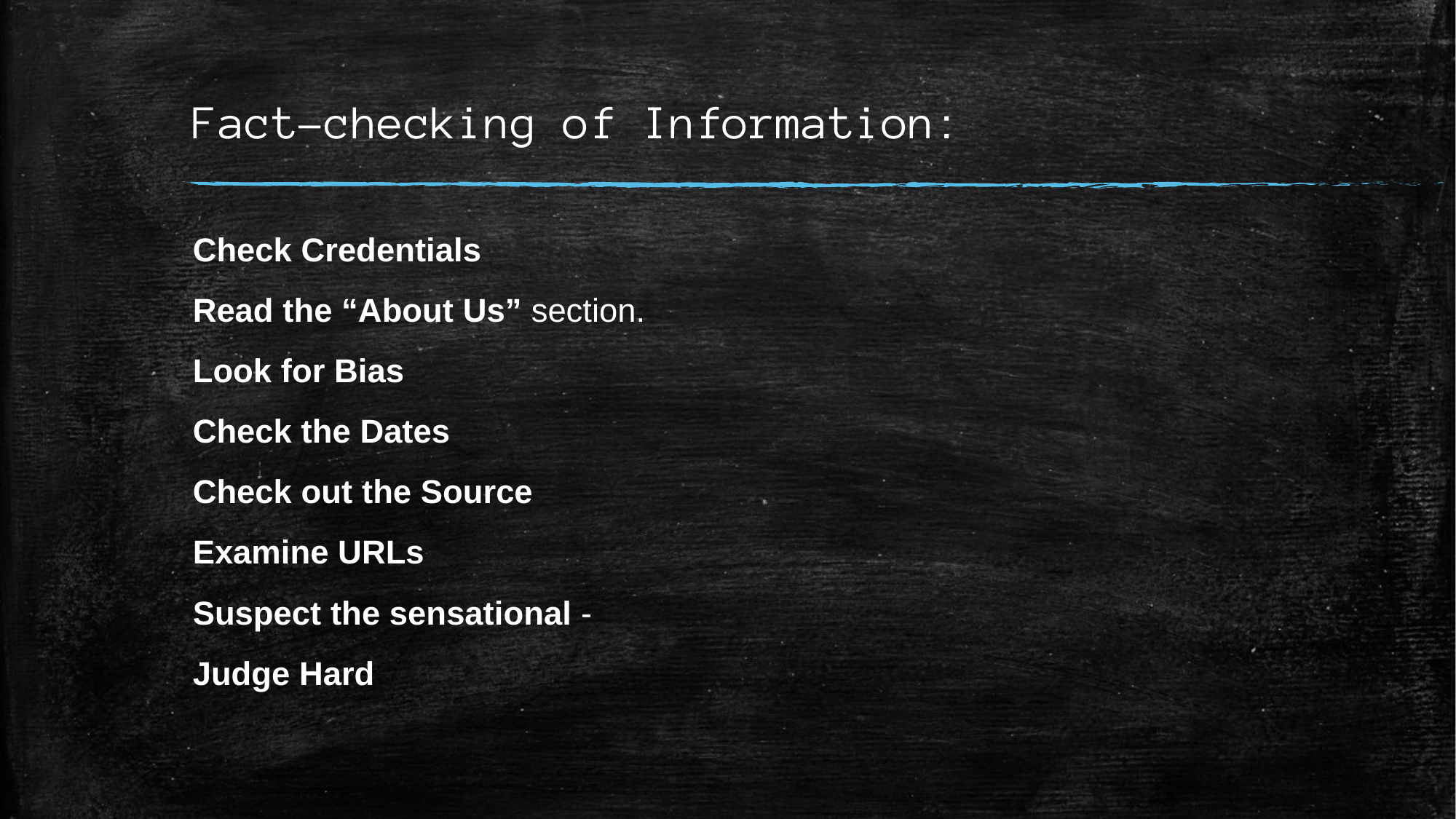

# Fact-checking of Information:
Check Credentials
Read the “About Us” section.
Look for Bias
Check the Dates
Check out the Source
Examine URLs
Suspect the sensational -
Judge Hard